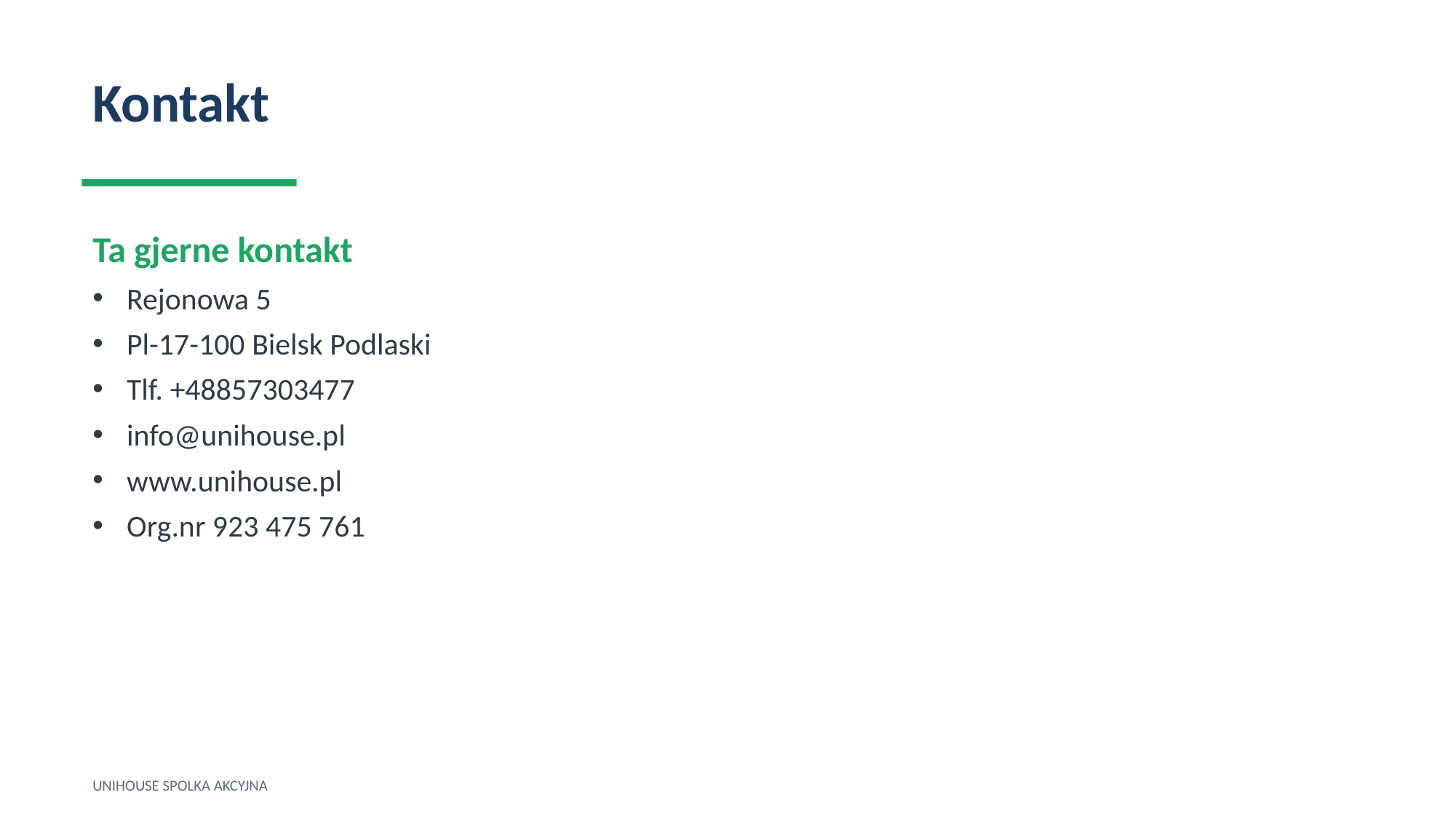

Kontakt

Ta gjerne kontakt
Rejonowa 5
Pl-17-100 Bielsk Podlaski
Tlf. +48857303477
info@unihouse.pl
www.unihouse.pl
Org.nr 923 475 761
UNIHOUSE SPOLKA AKCYJNA